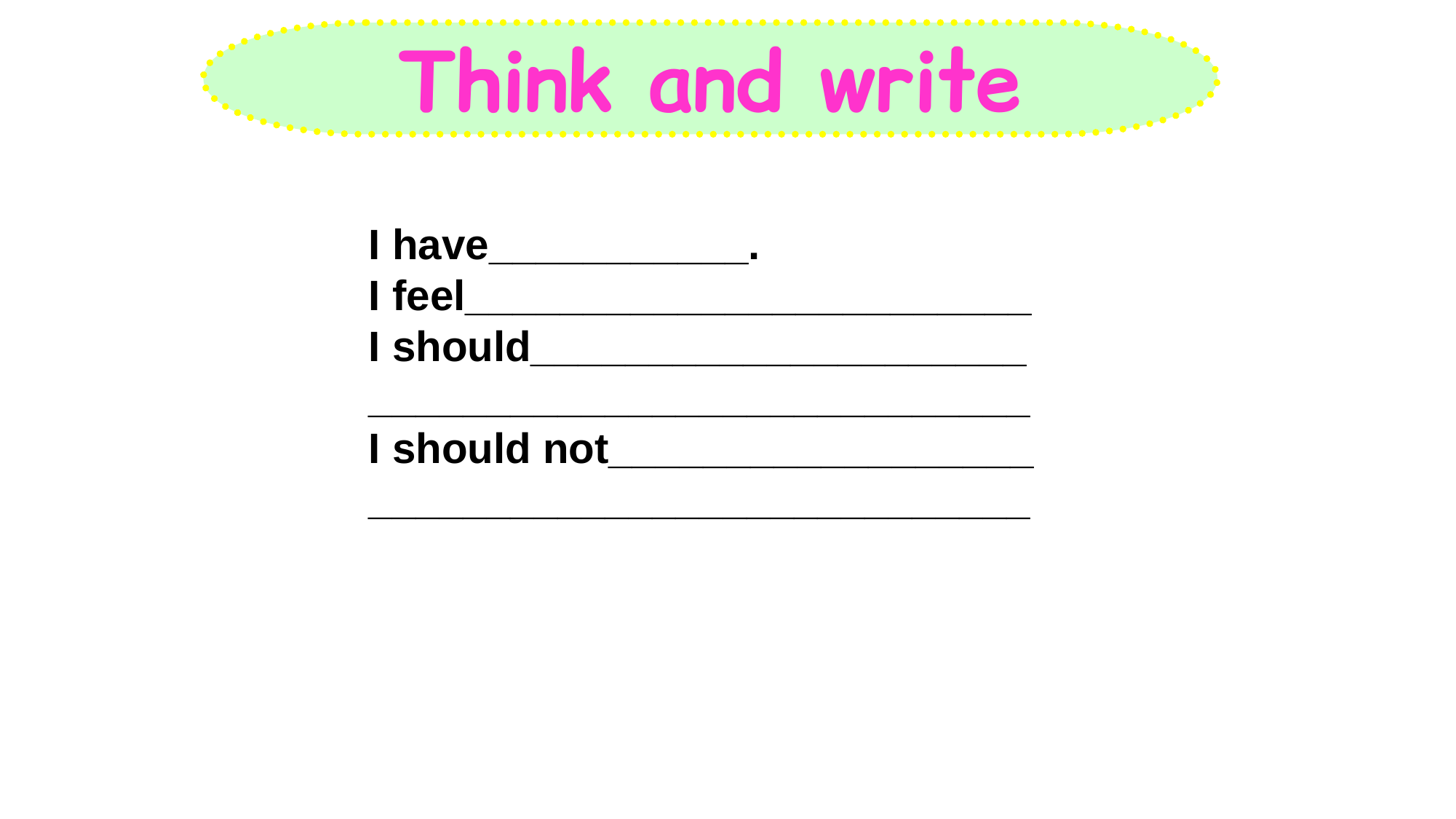

Think and write
I have___________.
I feel________________________
I should_____________________
____________________________
I should not__________________
____________________________